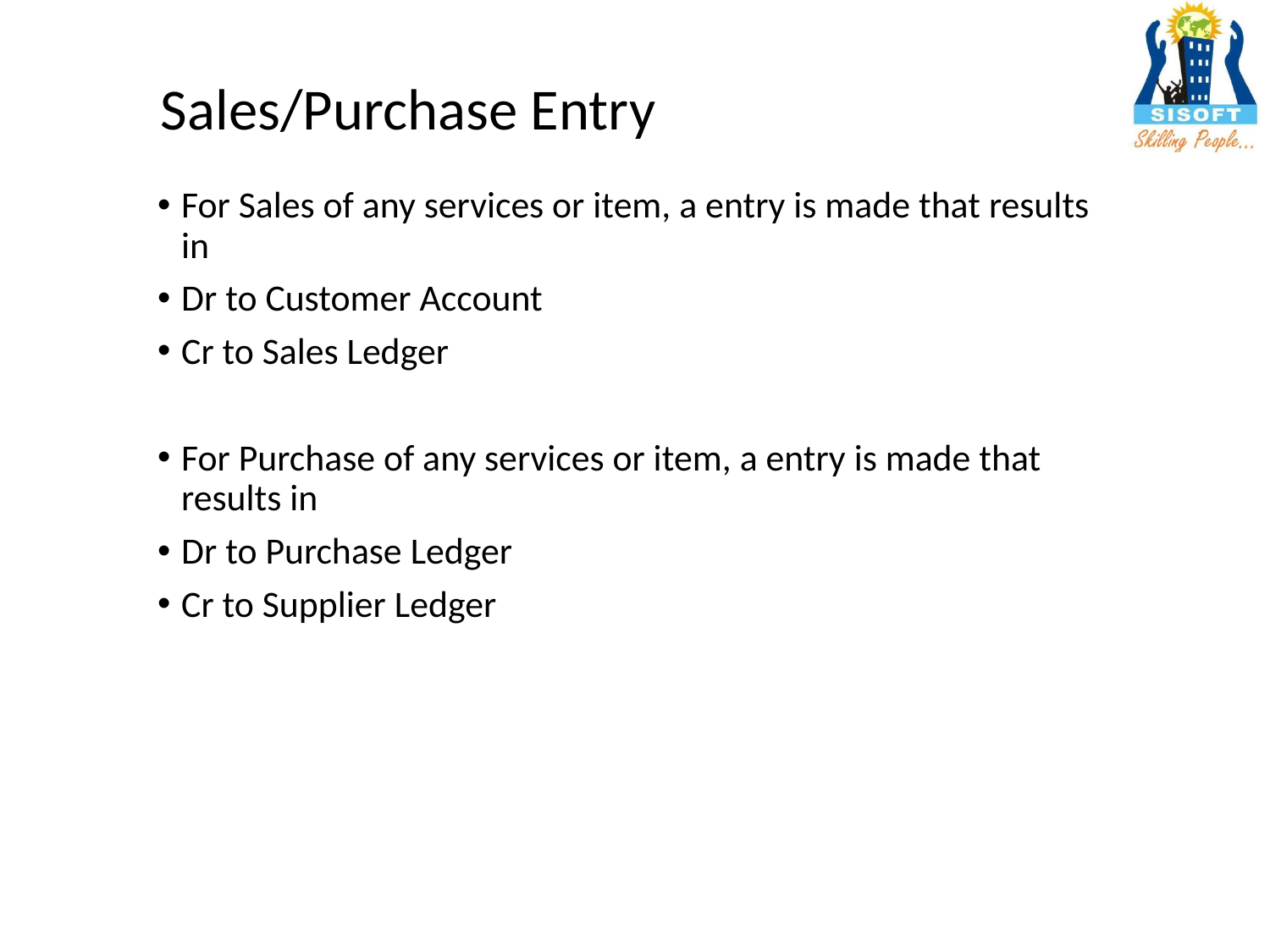

# Sales/Purchase Entry
For Sales of any services or item, a entry is made that results in
Dr to Customer Account
Cr to Sales Ledger

For Purchase of any services or item, a entry is made that results in
Dr to Purchase Ledger
Cr to Supplier Ledger